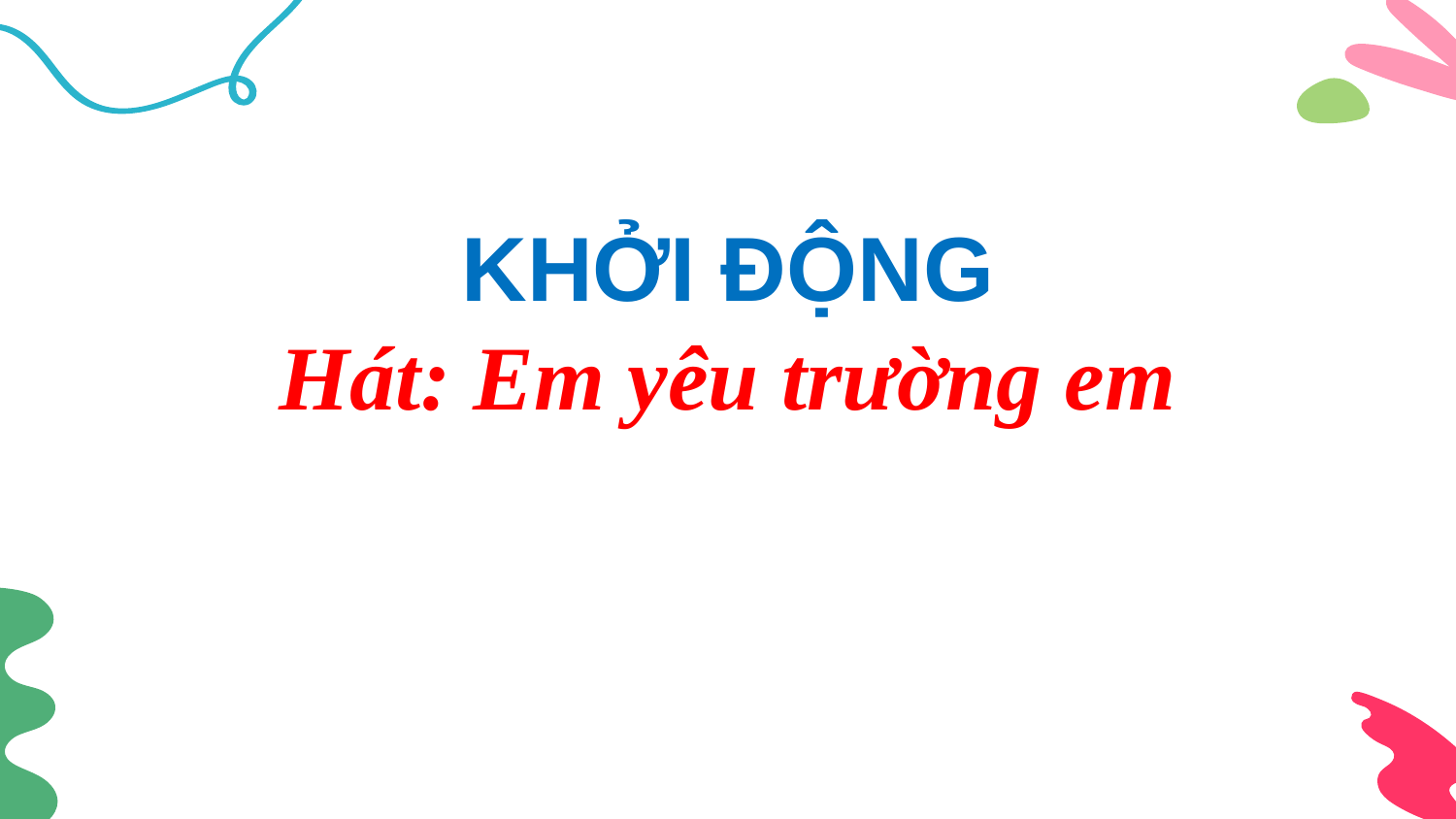

KHỞI ĐỘNG
Hát: Em yêu trường em